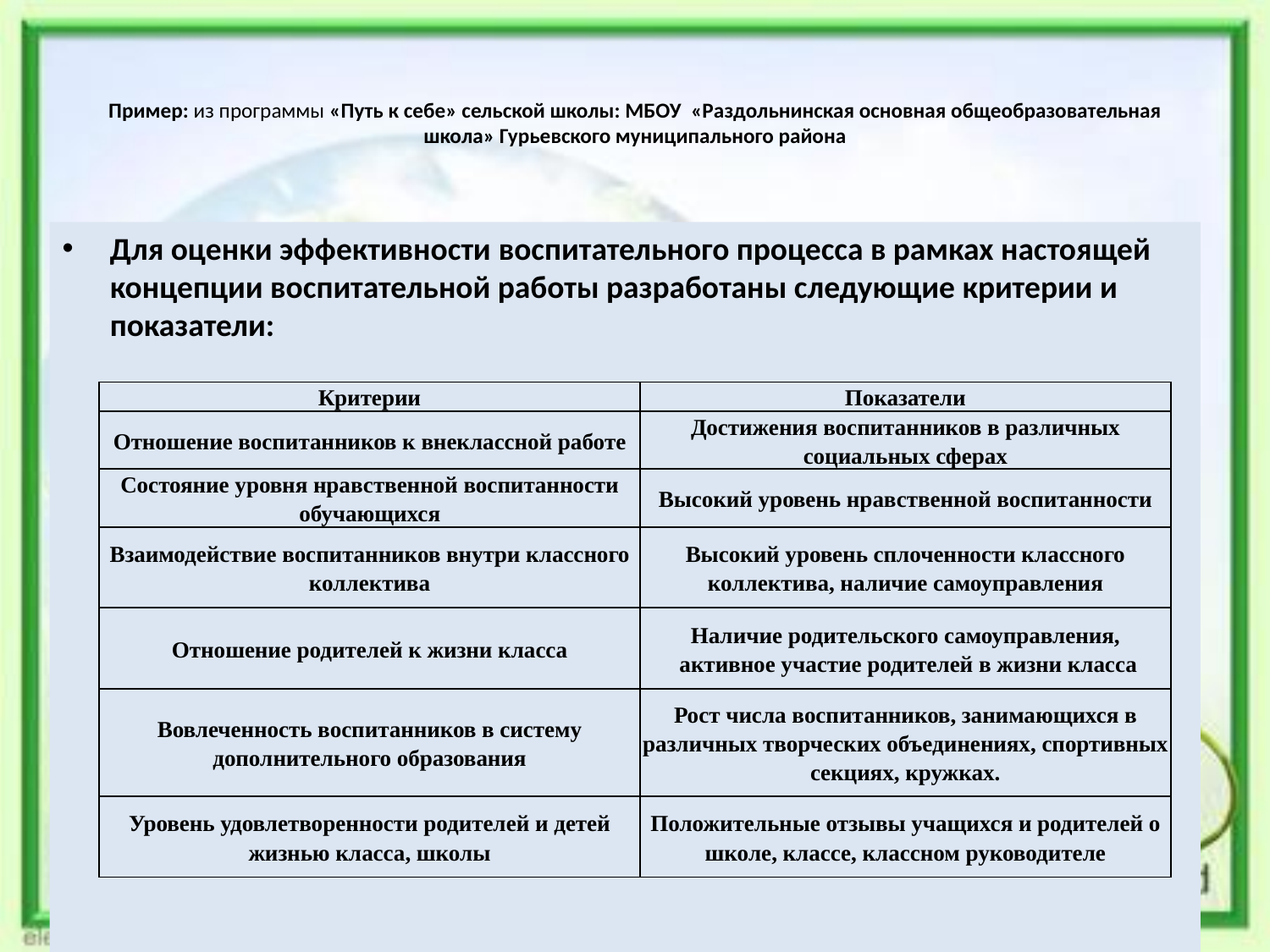

# Пример: из программы «Путь к себе» сельской школы: МБОУ  «Раздольнинская основная общеобразовательная школа» Гурьевского муниципального района
Для оценки эффективности воспитательного процесса в рамках настоящей концепции воспитательной работы разработаны следующие критерии и показатели:

| Критерии | Показатели |
| --- | --- |
| Отношение воспитанников к внеклассной работе | Достижения воспитанников в различных социальных сферах |
| Состояние уровня нравственной воспитанности обучающихся | Высокий уровень нравственной воспитанности |
| Взаимодействие воспитанников внутри классного коллектива | Высокий уровень сплоченности классного коллектива, наличие самоуправления |
| Отношение родителей к жизни класса | Наличие родительского самоуправления,  активное участие родителей в жизни класса |
| Вовлеченность воспитанников в систему дополнительного образования | Рост числа воспитанников, занимающихся в различных творческих объединениях, спортивных секциях, кружках. |
| Уровень удовлетворенности родителей и детей жизнью класса, школы | Положительные отзывы учащихся и родителей о школе, классе, классном руководителе |